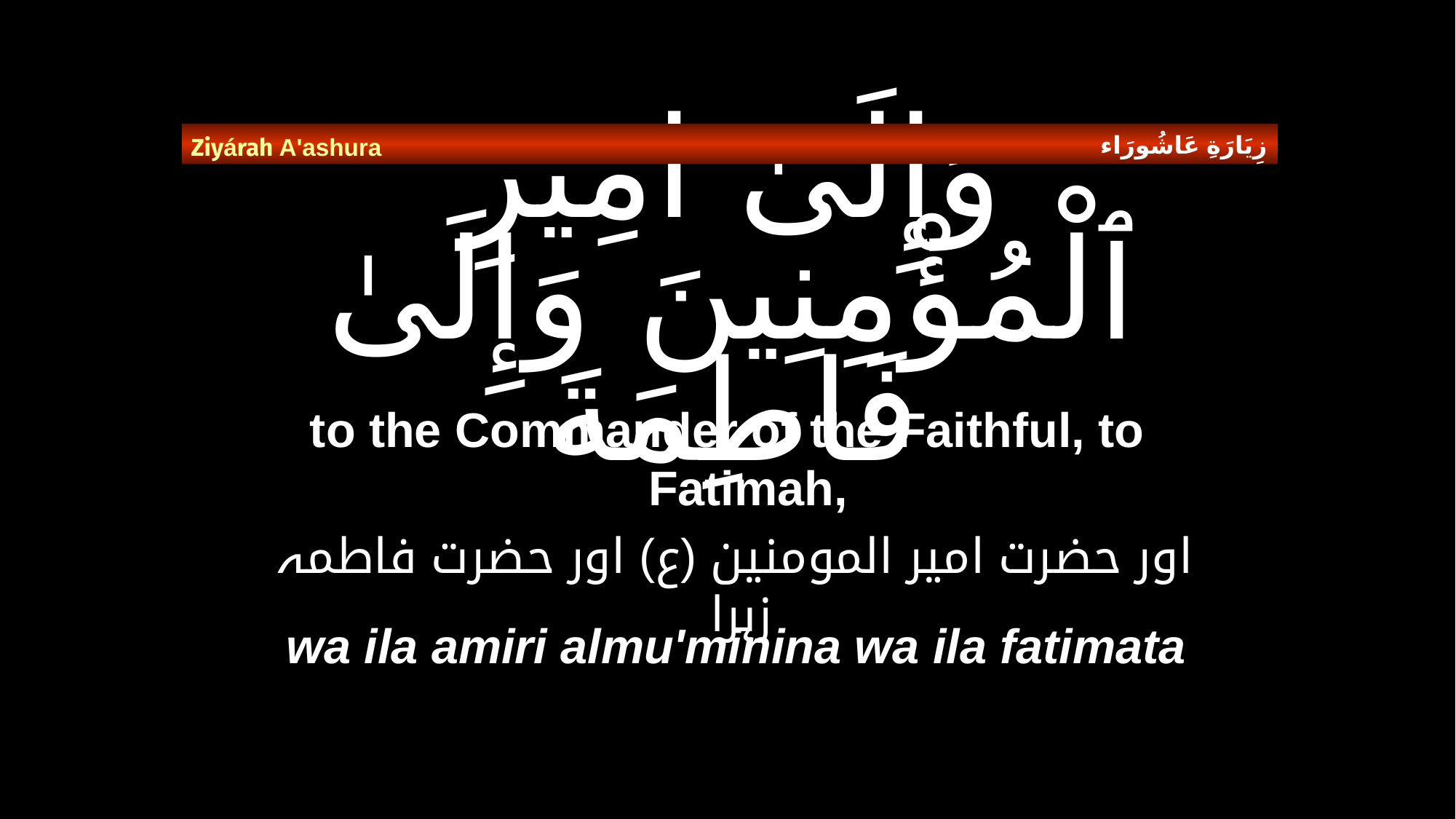

زِيَارَةِ عَاشُورَاء
Ziyárah A'ashura
# وَإِلَىٰ امِيرِ ٱلْمُؤْمِنِينَ وَإِلَىٰ فَاطِمَةَ
to the Commander of the Faithful, to Fatimah,
 اور حضرت امیر المومنین (ع) اور حضرت فاطمہ زہرا
wa ila amiri almu'minina wa ila fatimata